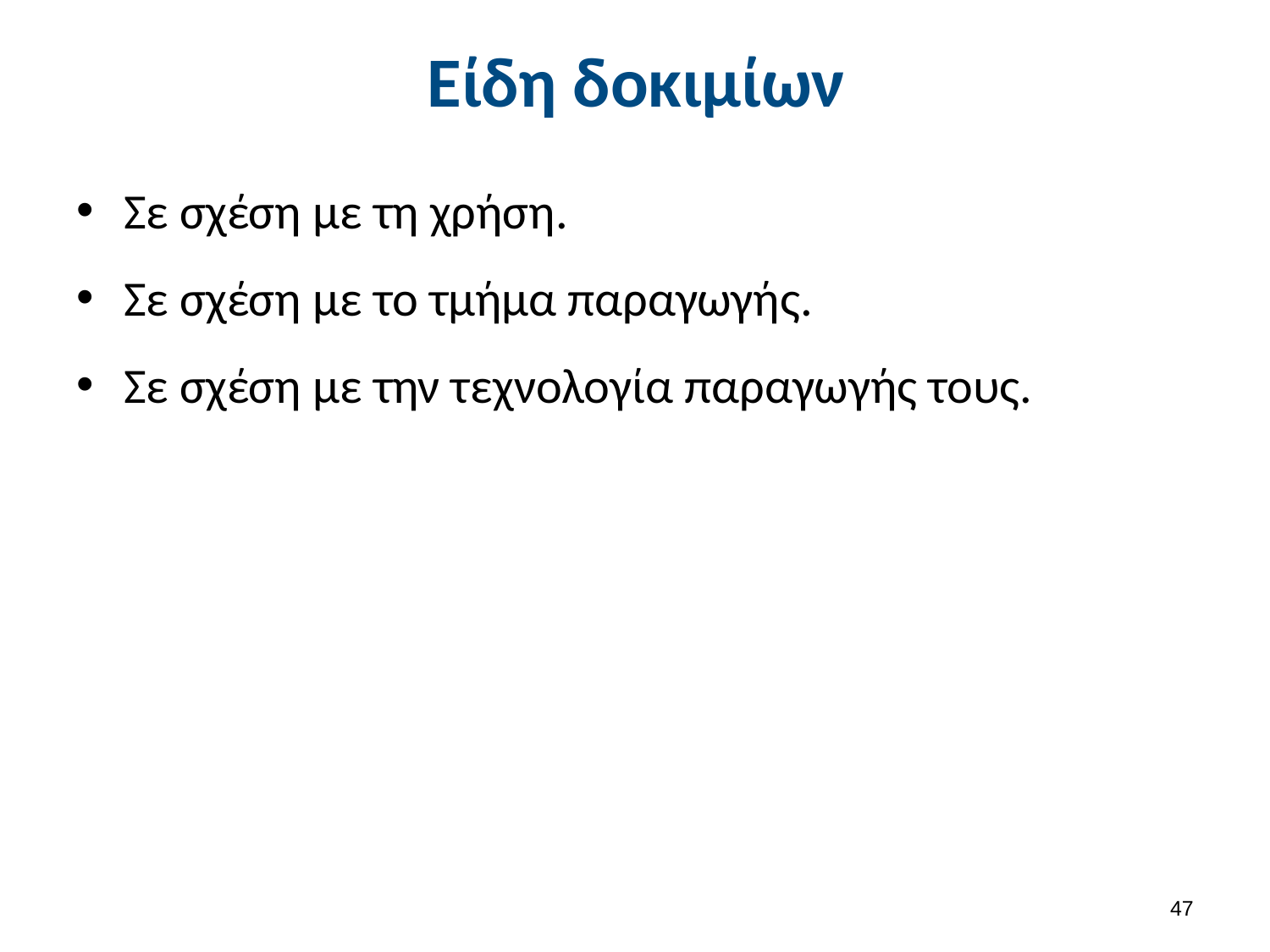

# Είδη δοκιμίων
Σε σχέση με τη χρήση.
Σε σχέση με το τμήμα παραγωγής.
Σε σχέση με την τεχνολογία παραγωγής τους.
47